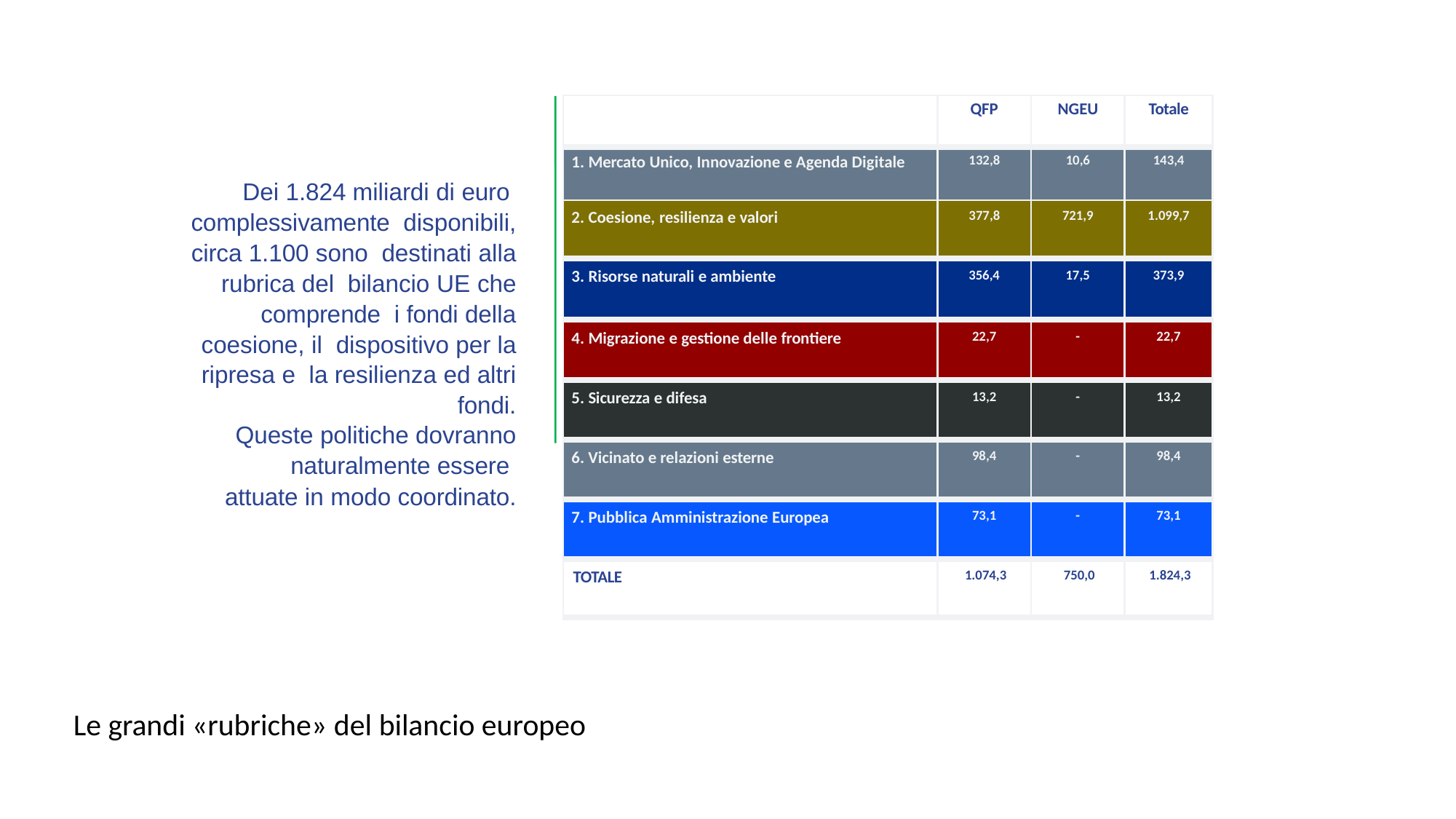

|  | QFP | NGEU | Totale |
| --- | --- | --- | --- |
| 1. Mercato Unico, Innovazione e Agenda Digitale | 132,8 | 10,6 | 143,4 |
| 2. Coesione, resilienza e valori | 377,8 | 721,9 | 1.099,7 |
| 3. Risorse naturali e ambiente | 356,4 | 17,5 | 373,9 |
| 4. Migrazione e gestione delle frontiere | 22,7 | - | 22,7 |
| 5. Sicurezza e difesa | 13,2 | - | 13,2 |
| 6. Vicinato e relazioni esterne | 98,4 | - | 98,4 |
| 7. Pubblica Amministrazione Europea | 73,1 | - | 73,1 |
| TOTALE | 1.074,3 | 750,0 | 1.824,3 |

Dei 1.824 miliardi di euro  complessivamente  disponibili, circa 1.100 sono  destinati alla rubrica del  bilancio UE che comprende  i fondi della coesione, il  dispositivo per la ripresa e  la resilienza ed altri fondi.
Queste politiche dovranno
naturalmente essere  attuate in modo coordinato.
# Le grandi «rubriche» del bilancio europeo